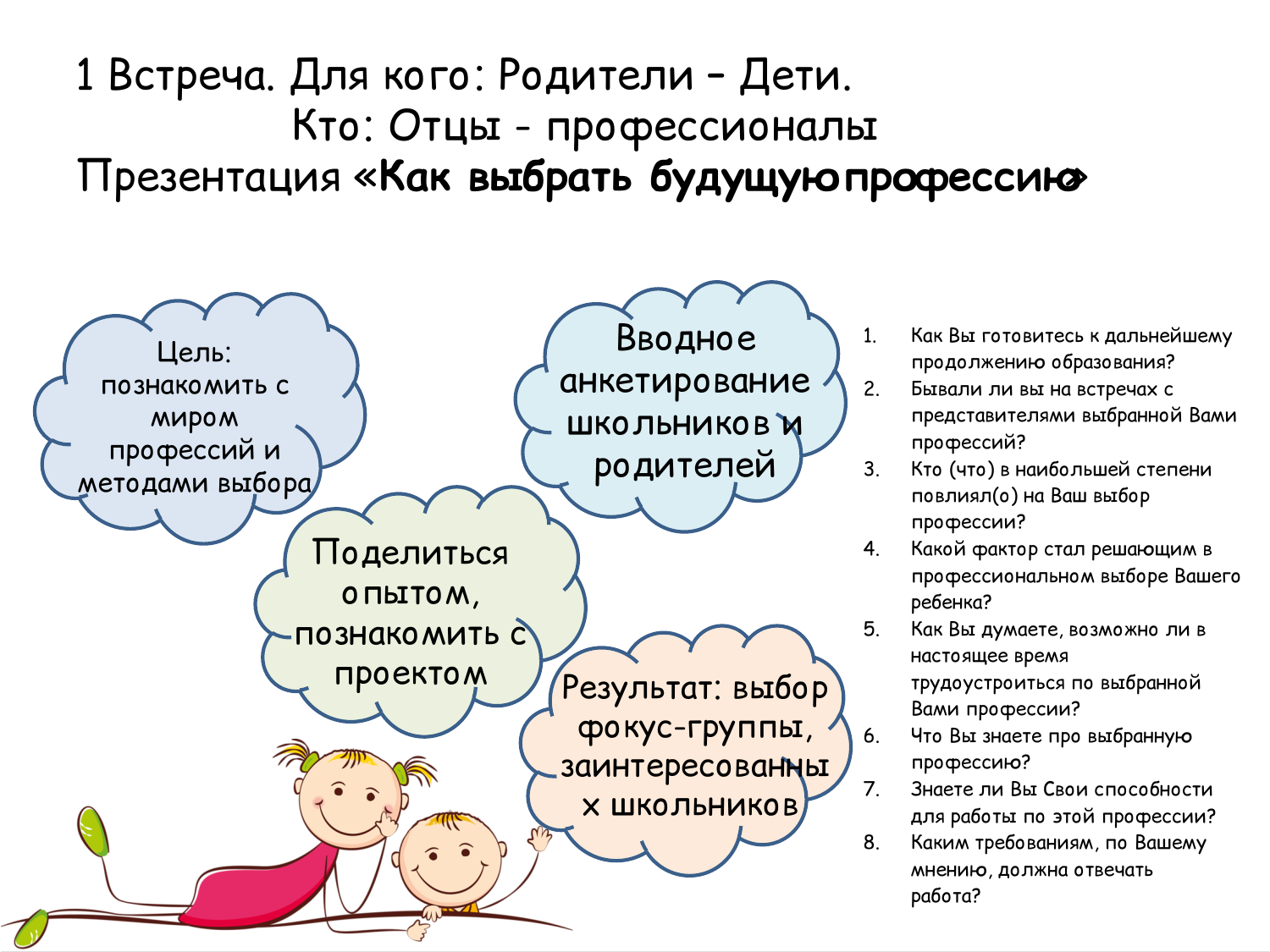

1 Встреча. Для кого: Родители – Дети.
                 Кто: Отцы - профессионалы
Презентация «Как выбрать будущую профессию»

Вводное анкетирование школьников и родителей
Как Вы готовитесь к дальнейшему продолжению образования?
Бывали ли вы на встречах с представителями выбранной Вами профессий?
Кто (что) в наибольшей степени повлиял(о) на Ваш выбор профессии?
Какой фактор стал решающим в профессиональном выборе Вашего ребенка?
Как Вы думаете, возможно ли в настоящее время трудоустроиться по выбранной Вами профессии?
Что Вы знаете про выбранную профессию?
Знаете ли Вы Свои способности для работы по этой профессии?
Каким требованиям, по Вашему мнению, должна отвечать работа?
Цель: познакомить с миром профессий и методами выбора

Поделиться опытом, познакомить с проектом

Результат: выбор фокус-группы, заинтересованных школьников